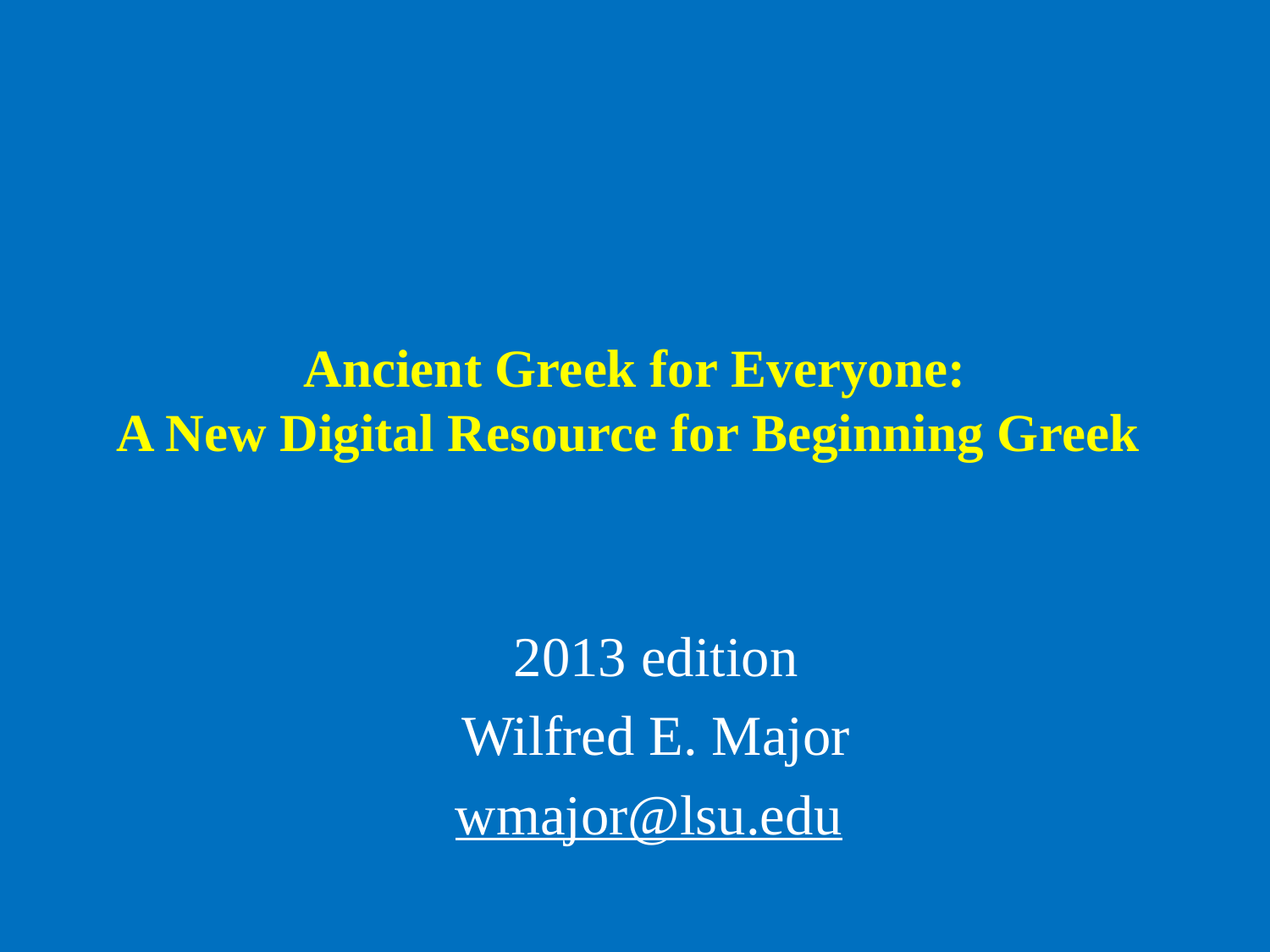

# Ancient Greek for Everyone: A New Digital Resource for Beginning Greek
2013 edition
Wilfred E. Major
wmajor@lsu.edu